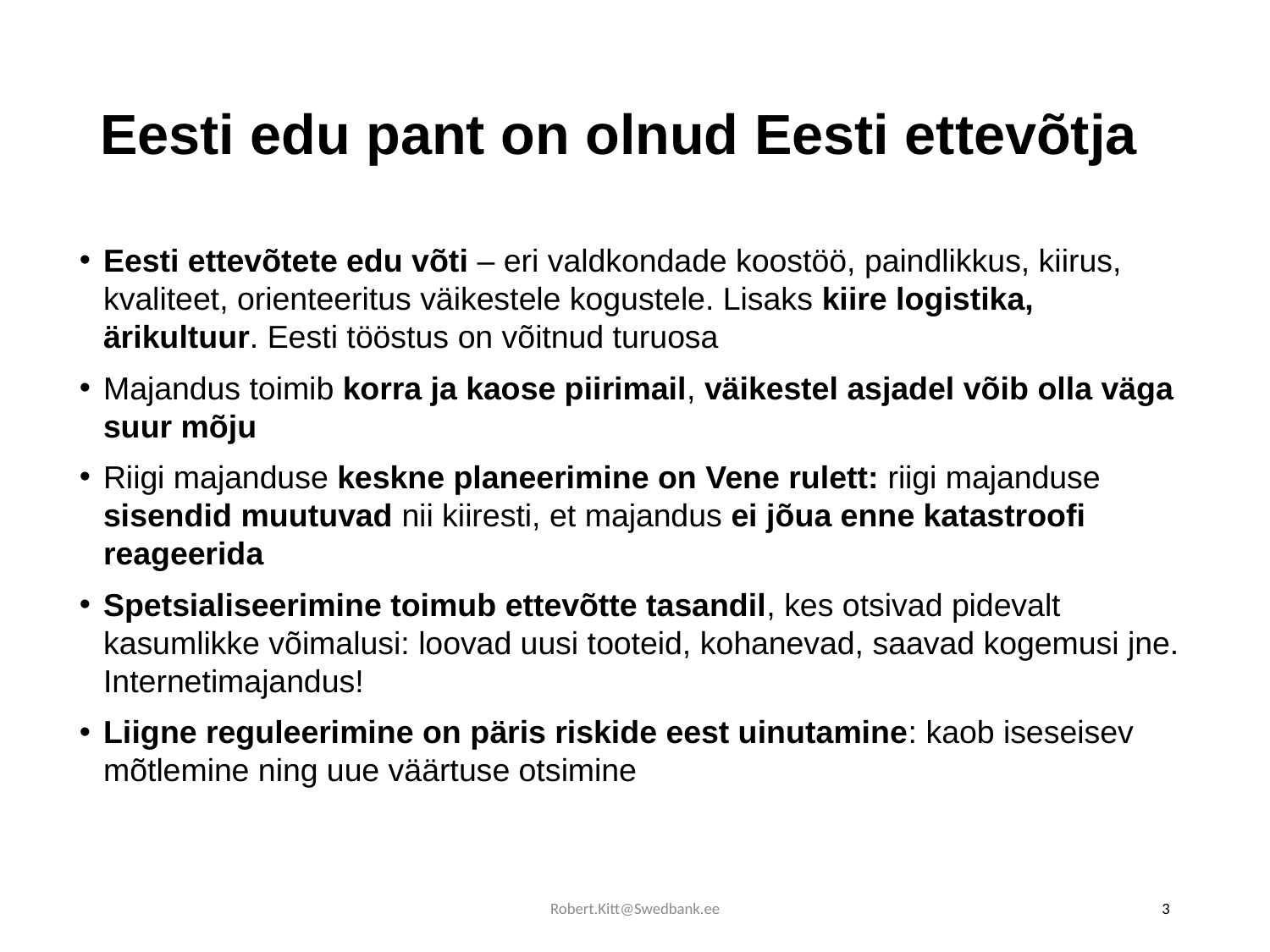

# Eesti edu pant on olnud Eesti ettevõtja
Eesti ettevõtete edu võti – eri valdkondade koostöö, paindlikkus, kiirus, kvaliteet, orienteeritus väikestele kogustele. Lisaks kiire logistika, ärikultuur. Eesti tööstus on võitnud turuosa
Majandus toimib korra ja kaose piirimail, väikestel asjadel võib olla väga suur mõju
Riigi majanduse keskne planeerimine on Vene rulett: riigi majanduse sisendid muutuvad nii kiiresti, et majandus ei jõua enne katastroofi reageerida
Spetsialiseerimine toimub ettevõtte tasandil, kes otsivad pidevalt kasumlikke võimalusi: loovad uusi tooteid, kohanevad, saavad kogemusi jne. Internetimajandus!
Liigne reguleerimine on päris riskide eest uinutamine: kaob iseseisev mõtlemine ning uue väärtuse otsimine
Robert.Kitt@Swedbank.ee
3